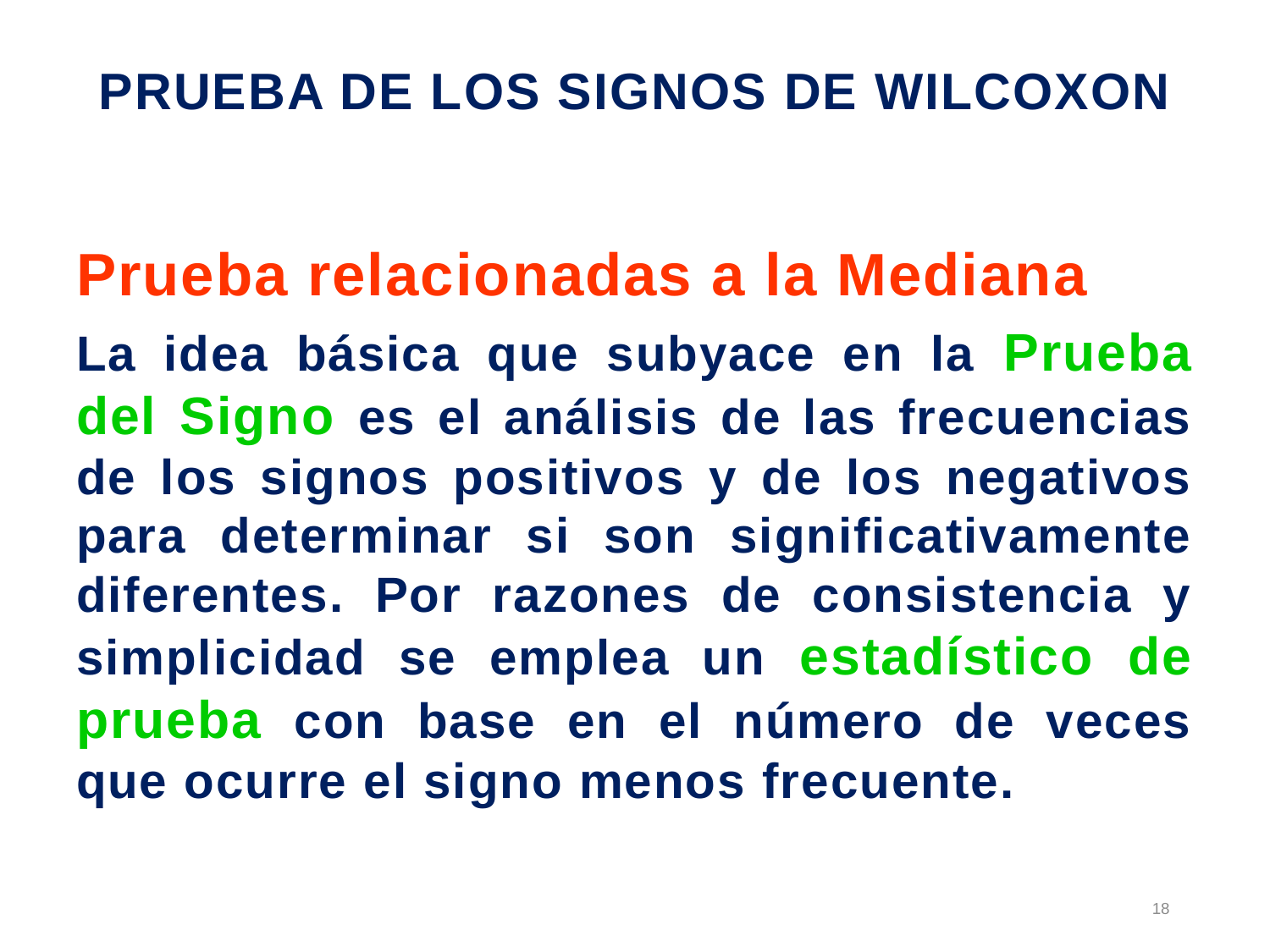

# Prueba de los Signos de Wilcoxon
Prueba relacionadas a la Mediana
La idea básica que subyace en la Prueba del Signo es el análisis de las frecuencias de los signos positivos y de los negativos para determinar si son significativamente diferentes. Por razones de consistencia y simplicidad se emplea un estadístico de prueba con base en el número de veces que ocurre el signo menos frecuente.
18